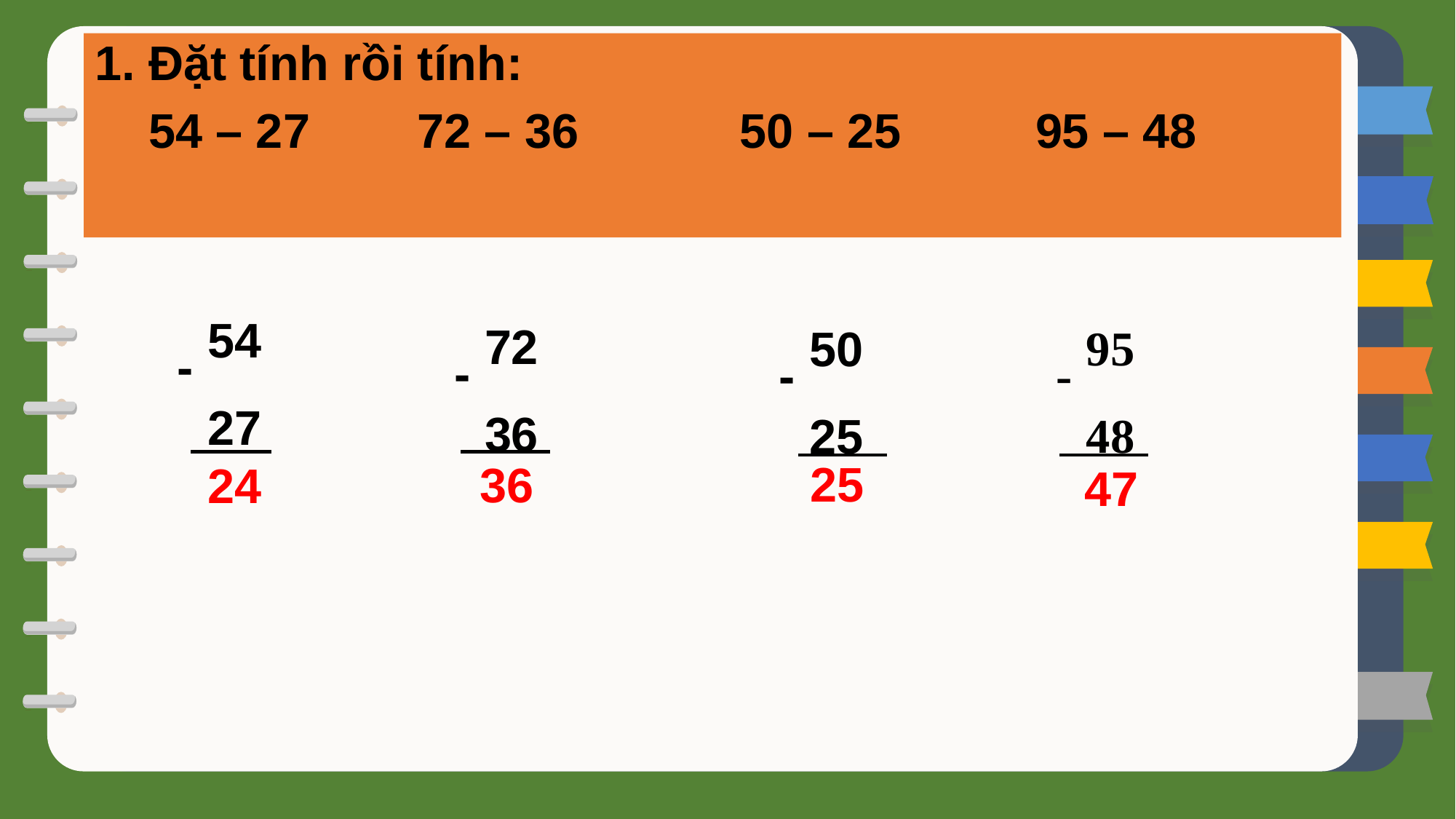

1. Đặt tính rồi tính:
    54 – 27        72 – 36            50 – 25          95 – 48

54
27
-
72
36
-
95
48
-
50
25
-
25
36
24
47